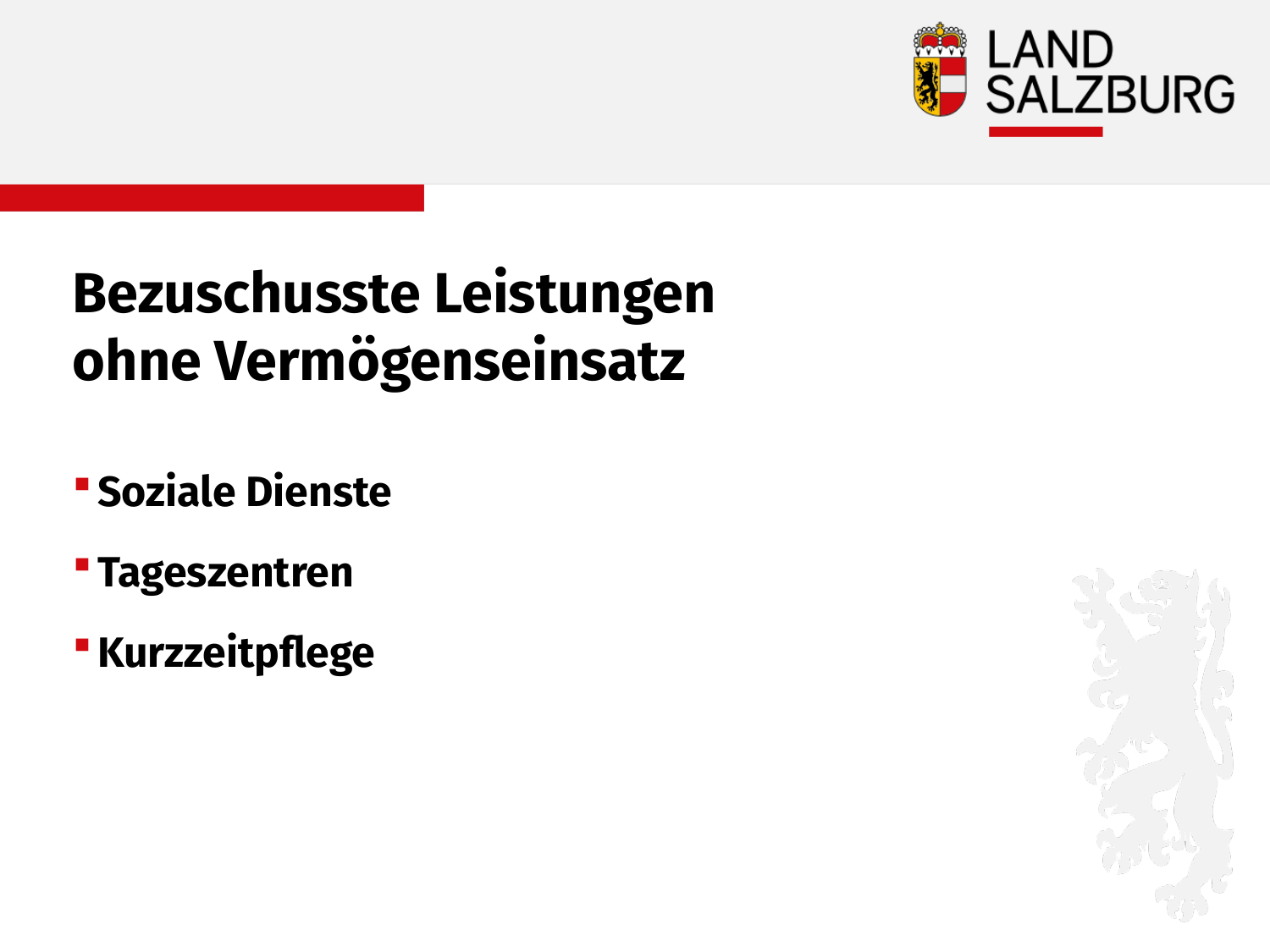

# Bezuschusste Leistungen ohne Vermögenseinsatz
Soziale Dienste
Tageszentren
Kurzzeitpflege